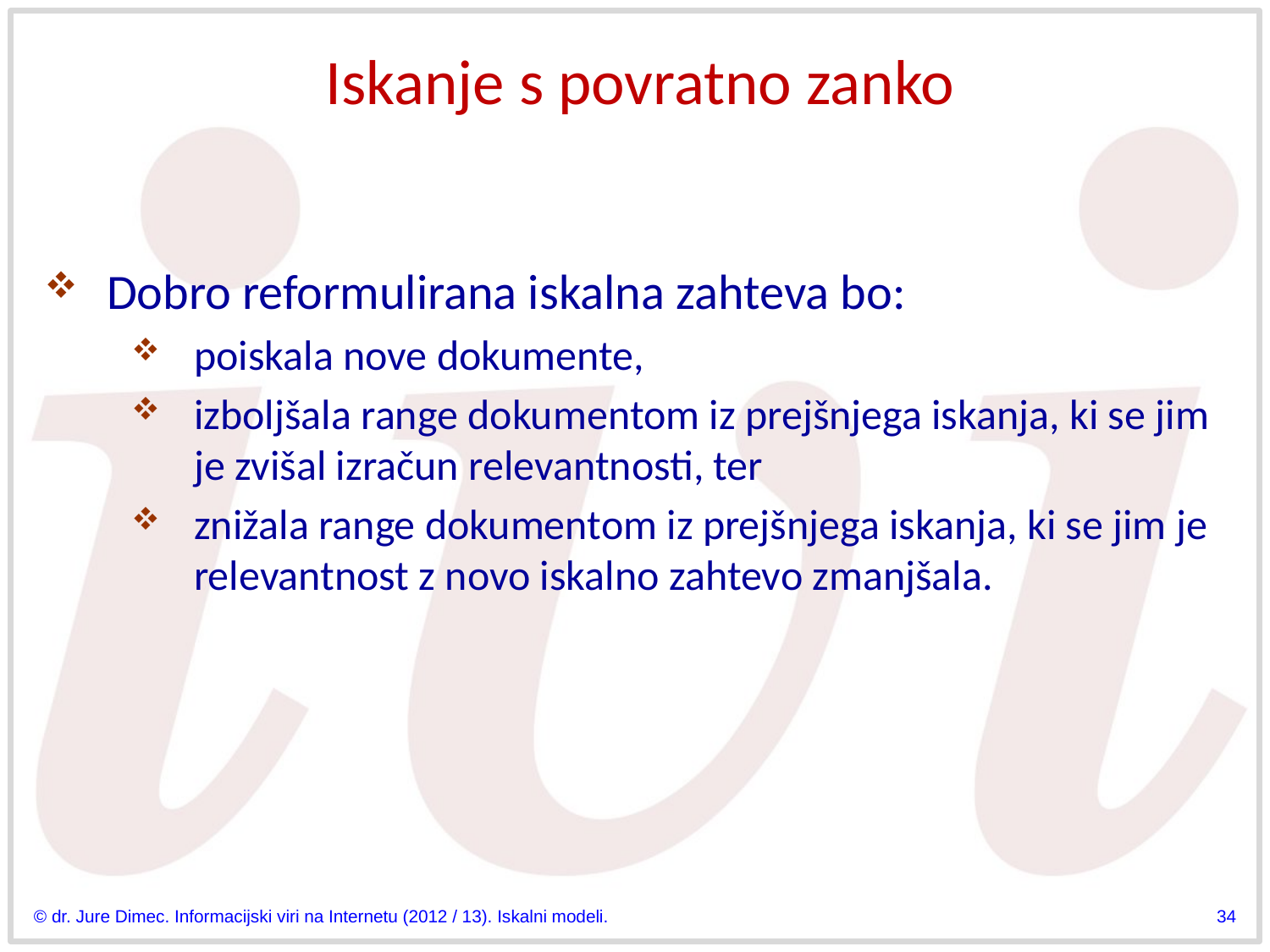

# Iskanje s povratno zanko
Dobro reformulirana iskalna zahteva bo:
poiskala nove dokumente,
izboljšala range dokumentom iz prejšnjega iskanja, ki se jim je zvišal izračun relevantnosti, ter
znižala range dokumentom iz prejšnjega iskanja, ki se jim je relevantnost z novo iskalno zahtevo zmanjšala.
© dr. Jure Dimec. Informacijski viri na Internetu (2012 / 13). Iskalni modeli.
34